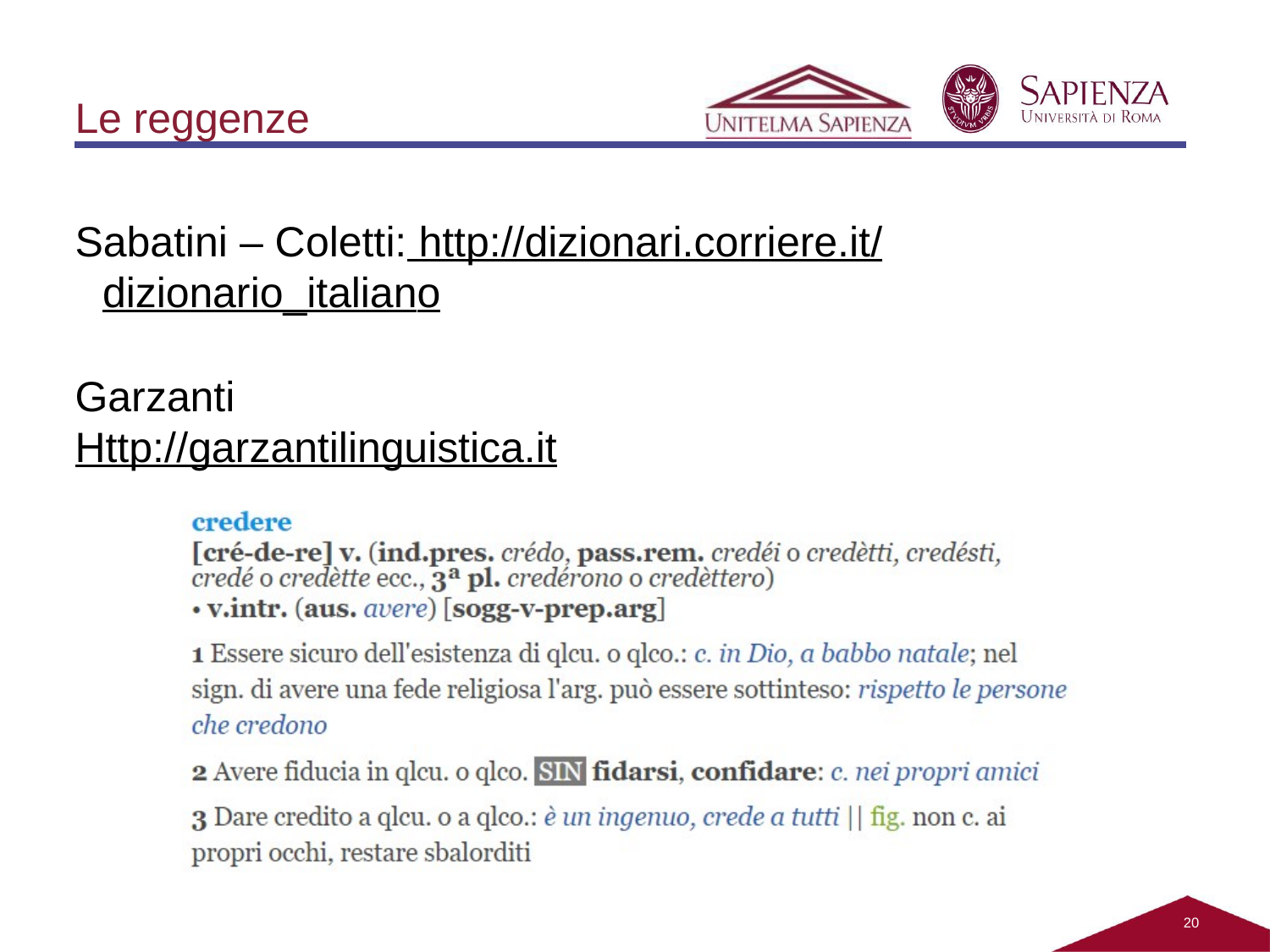

Le reggenze

Sabatini – Coletti: http://dizionari.corriere.it/dizionario_italiano

Garzanti
Http://garzantilinguistica.it

20